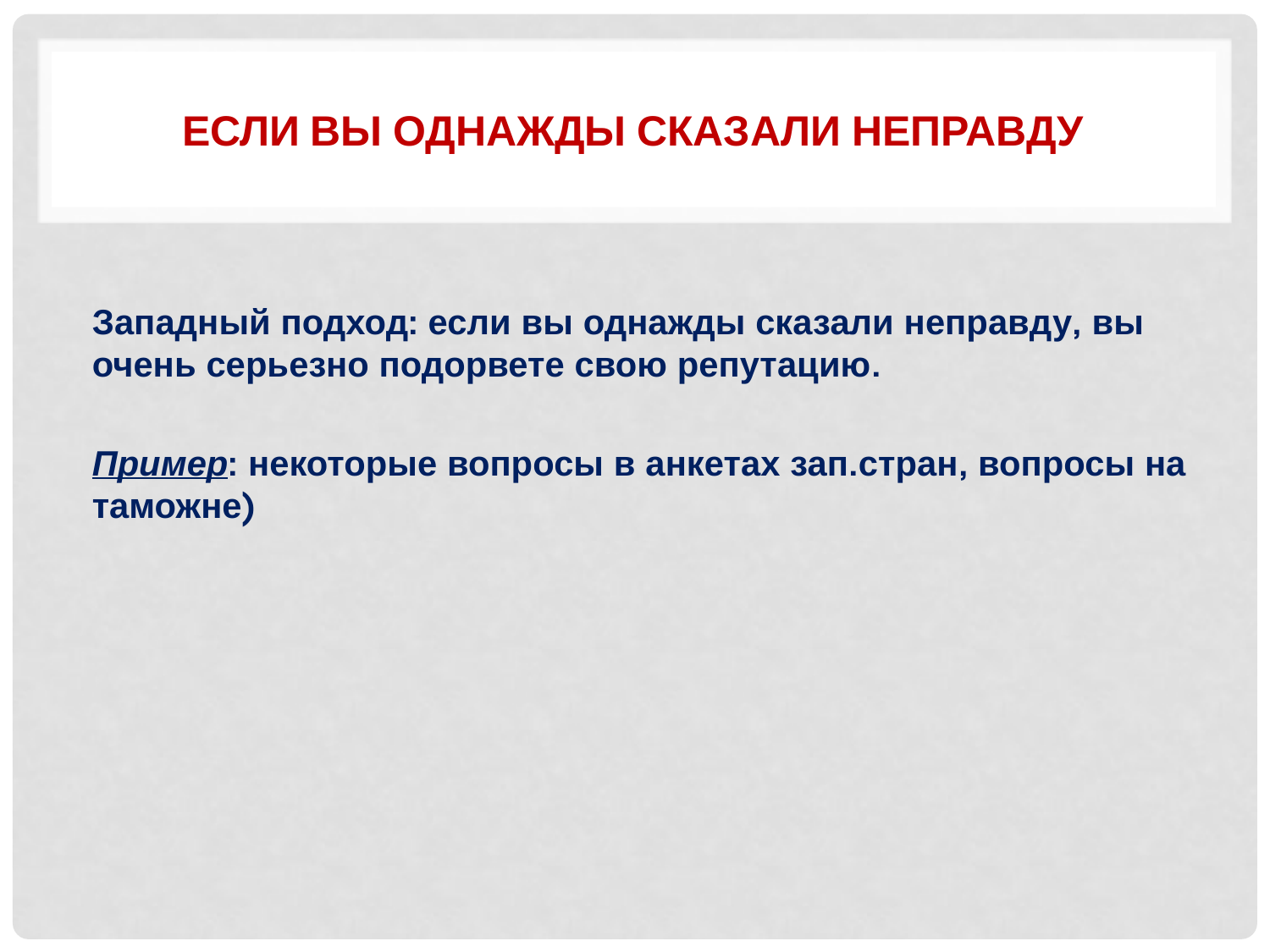

# если вы однажды сказали неправду

Западный подход: если вы однажды сказали неправду, вы очень серьезно подорвете свою репутацию.

Пример: некоторые вопросы в анкетах зап.стран, вопросы на таможне)